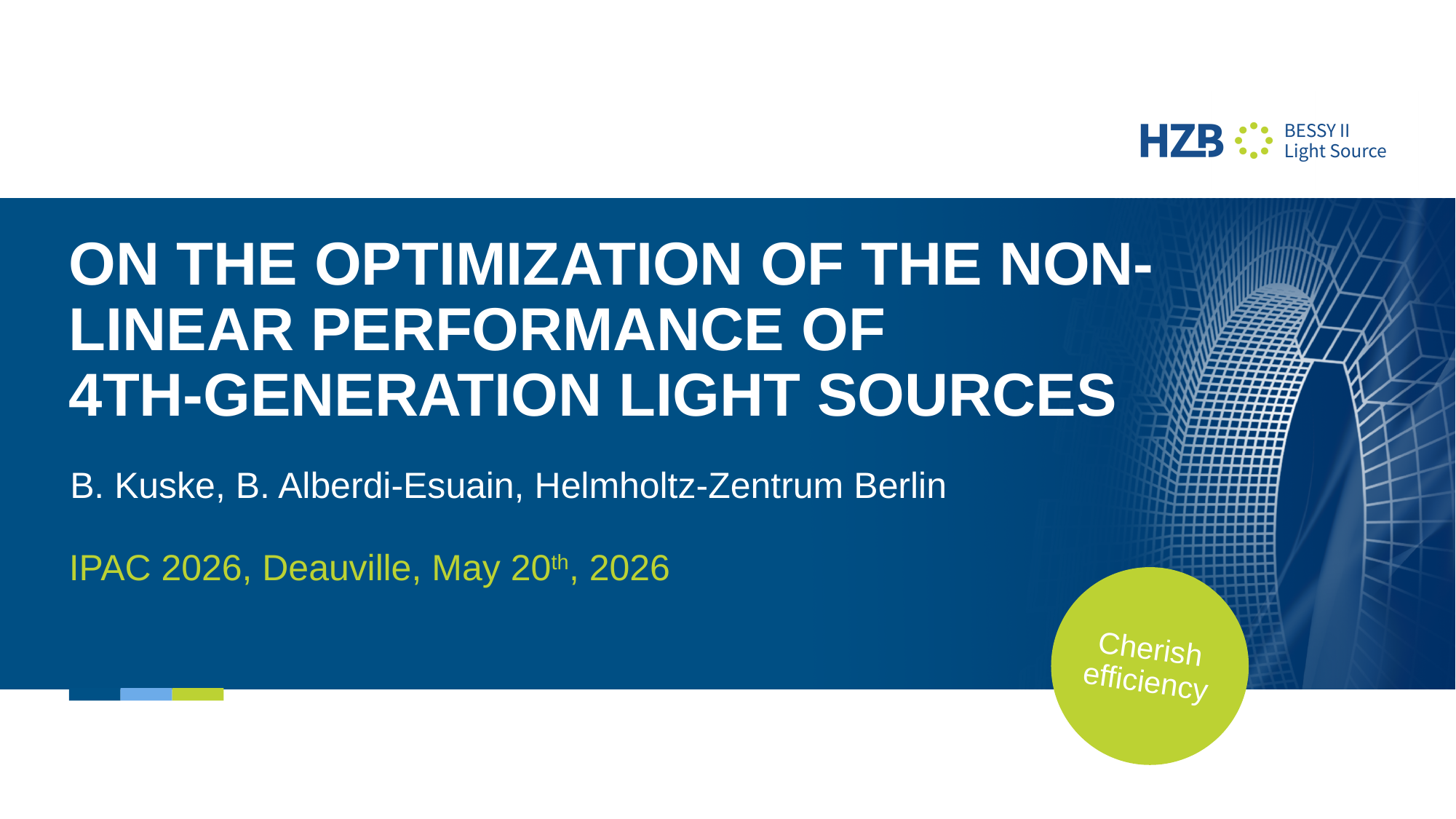

# ON THE OPTIMIZATION OF THE NON-LINEAR PERFORMANCE OF 4th-GENERATION LIGHT SOURCES
B. Kuske, B. Alberdi-Esuain, Helmholtz-Zentrum Berlin
IPAC 2026, Deauville, May 20th, 2026
Cherish efficiency